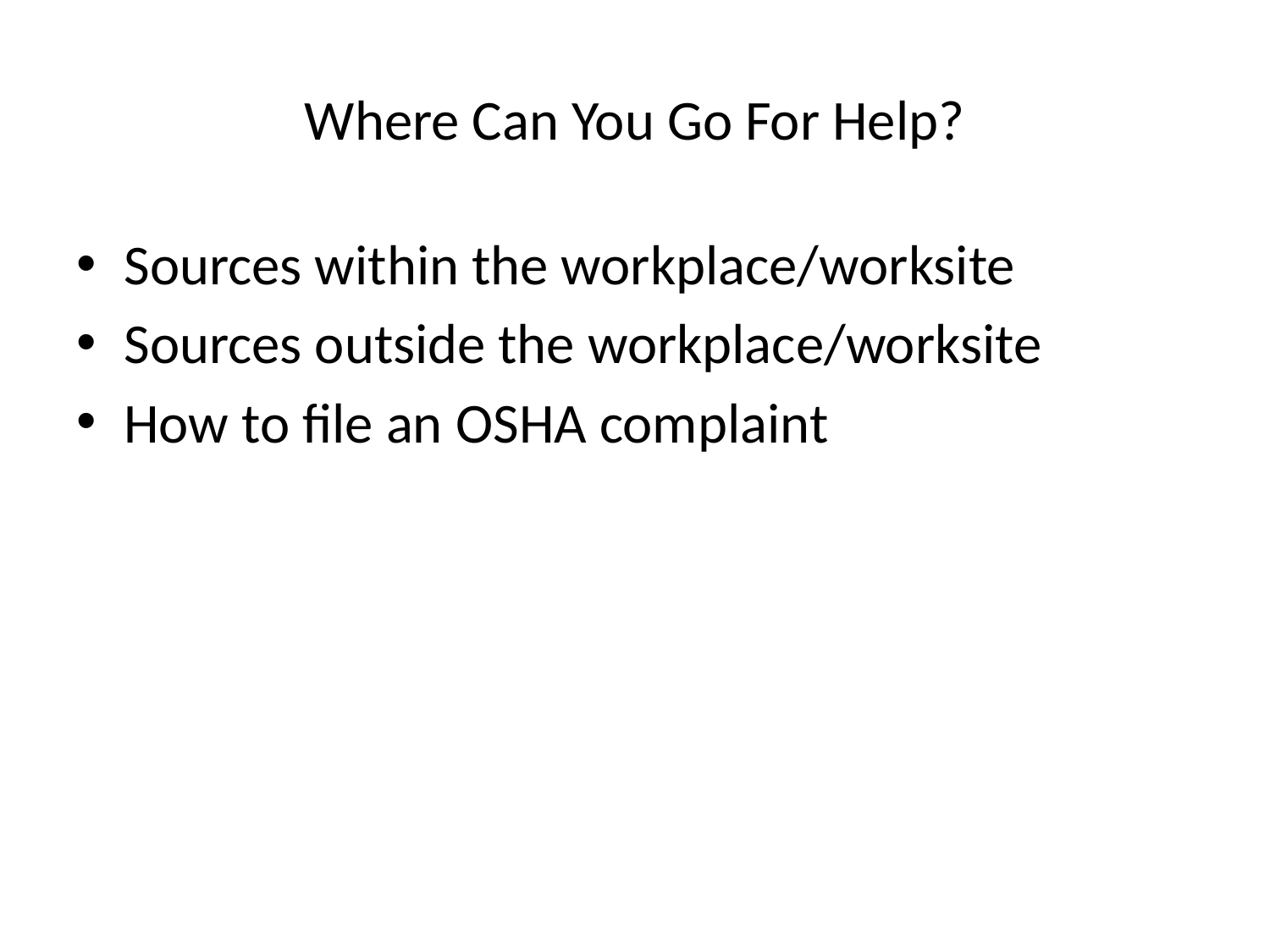

# Where Can You Go For Help?
Sources within the workplace/worksite
Sources outside the workplace/worksite
How to file an OSHA complaint